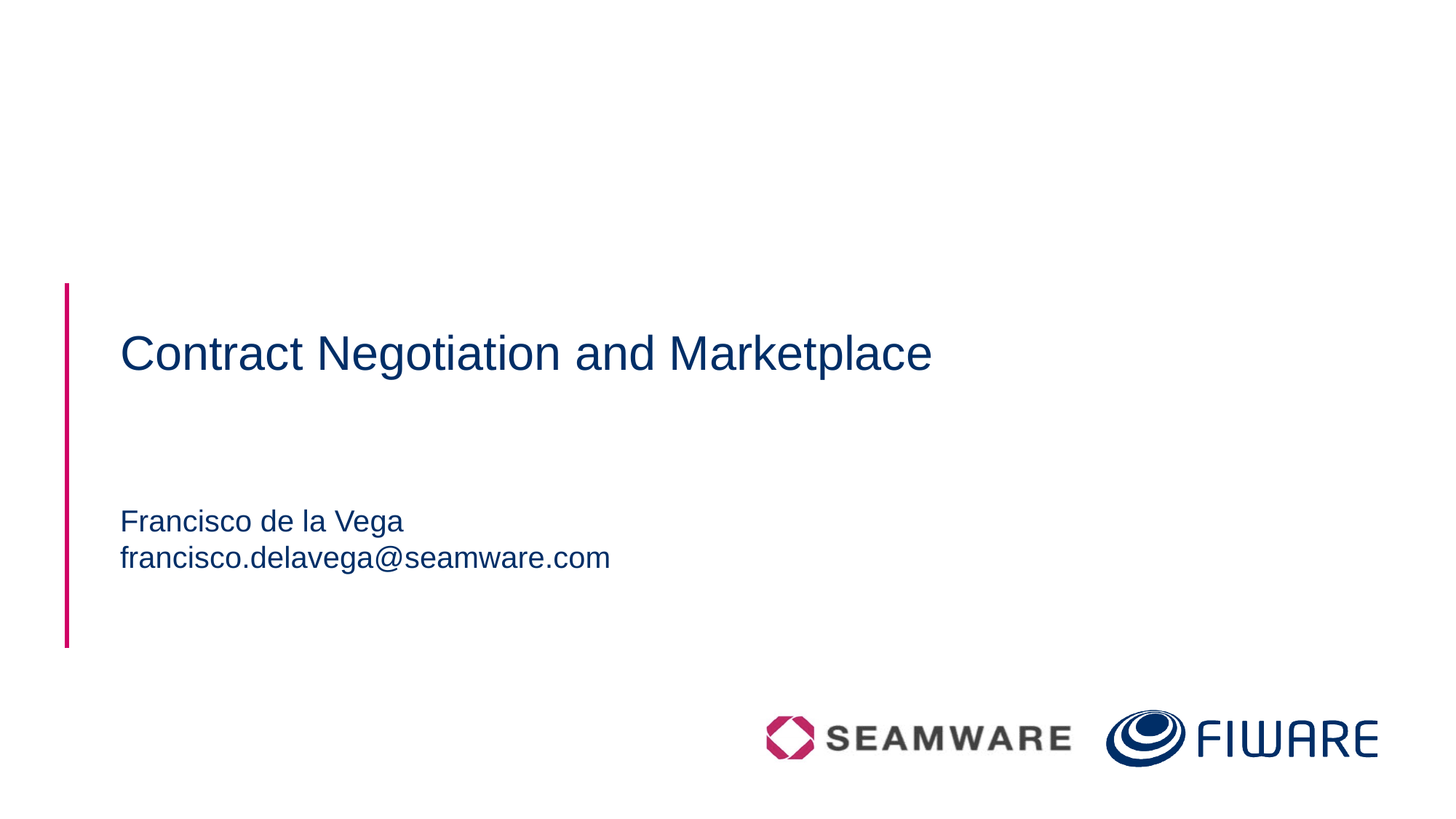

# Contract Negotiation and Marketplace
Francisco de la Vega
francisco.delavega@seamware.com